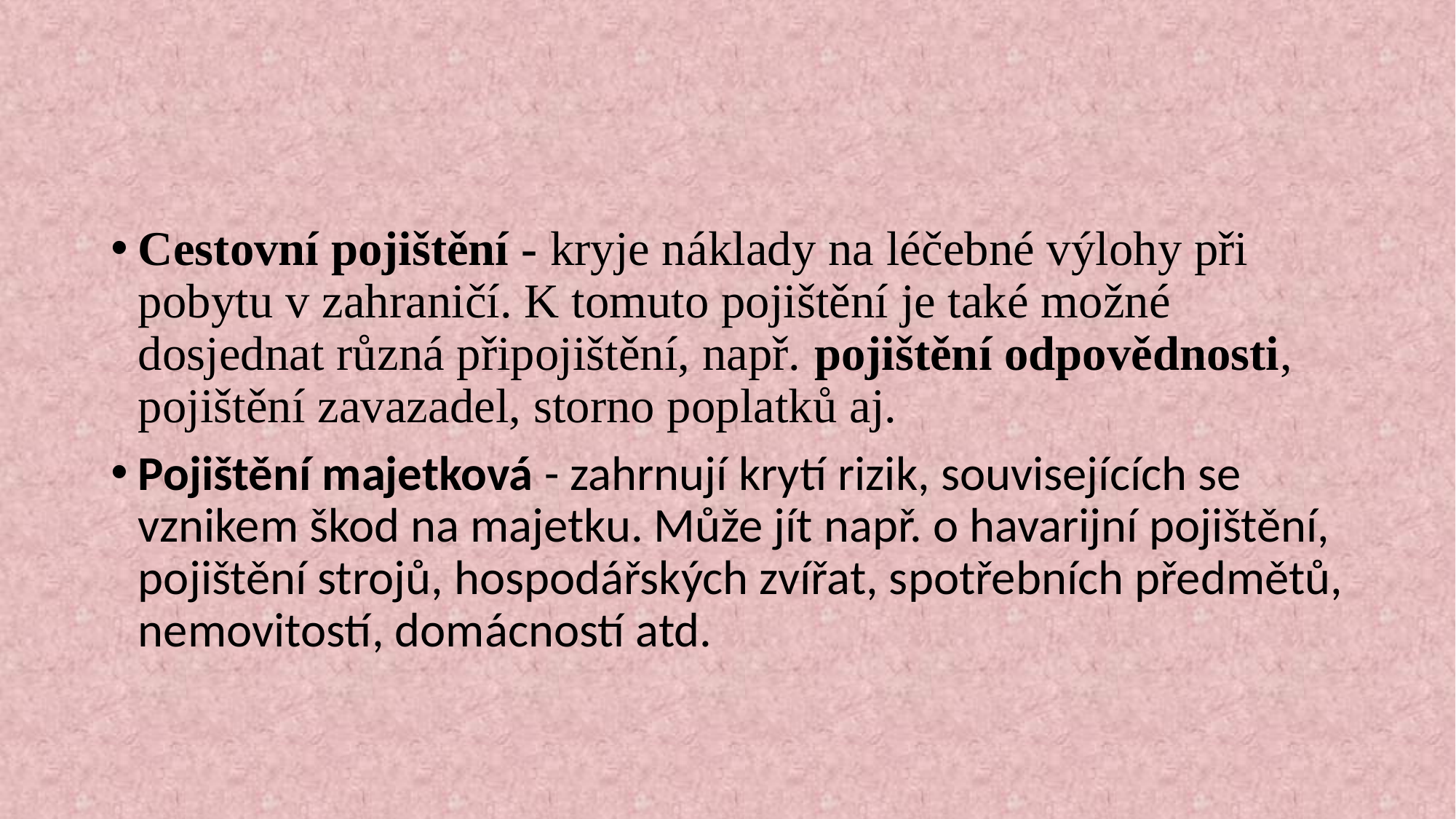

#
Cestovní pojištění - kryje náklady na léčebné výlohy při pobytu v zahraničí. K tomuto pojištění je také možné dosjednat různá připojištění, např. pojištění odpovědnosti, pojištění zavazadel, storno poplatků aj.
Pojištění majetková - zahrnují krytí rizik, souvisejících se vznikem škod na majetku. Může jít např. o havarijní pojištění, pojištění strojů, hospodářských zvířat, spotřebních předmětů, nemovitostí, domácností atd.